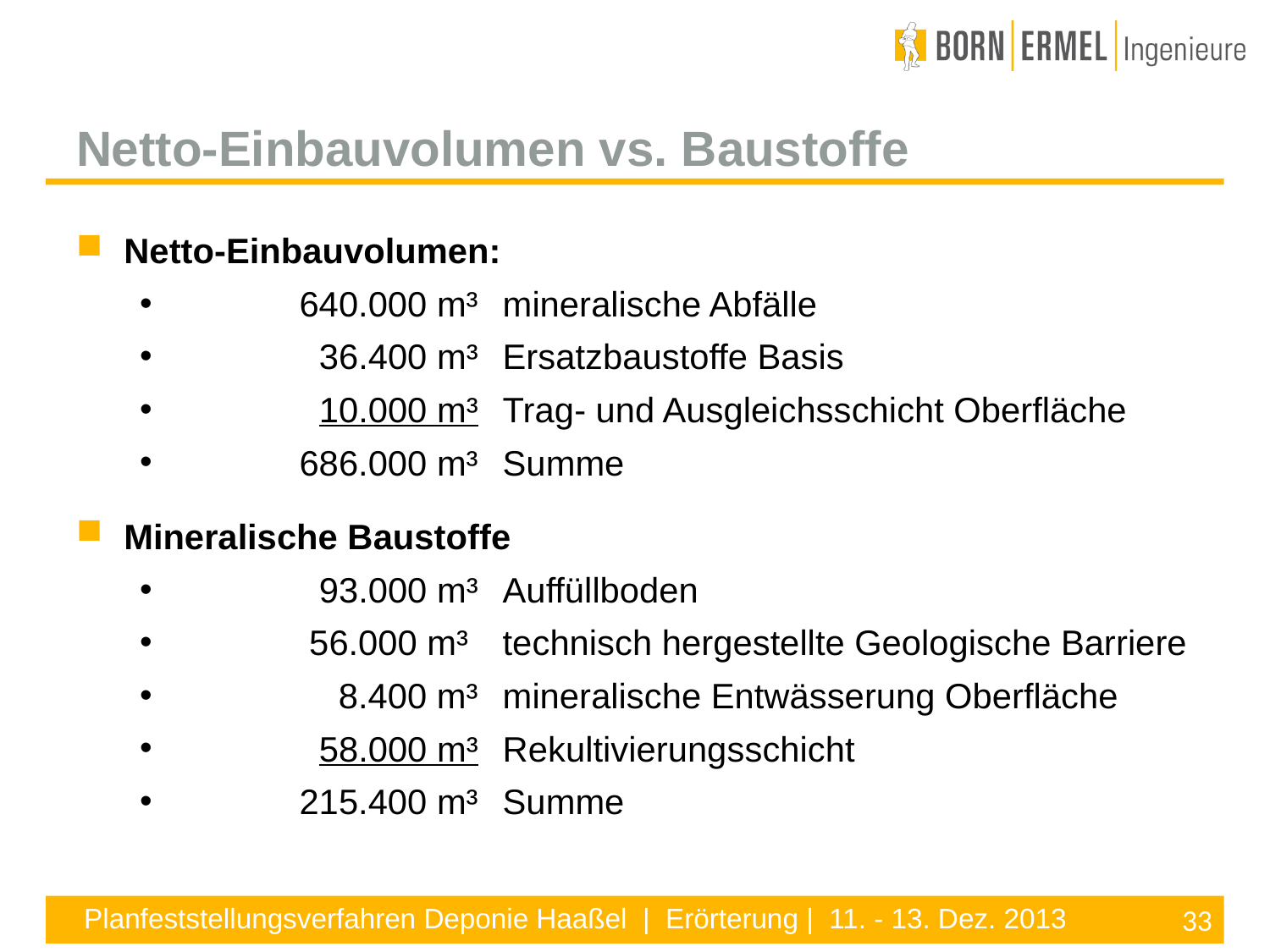

Netto-Einbauvolumen vs. Baustoffe
Netto-Einbauvolumen:
	640.000 m³	mineralische Abfälle
	36.400 m³	Ersatzbaustoffe Basis
	10.000 m³	Trag- und Ausgleichsschicht Oberfläche
	686.000 m³	Summe
Mineralische Baustoffe
	93.000 m³	Auffüllboden
	56.000 m³ 	technisch hergestellte Geologische Barriere
	8.400 m³	mineralische Entwässerung Oberfläche
	58.000 m³	Rekultivierungsschicht
	215.400 m³	Summe